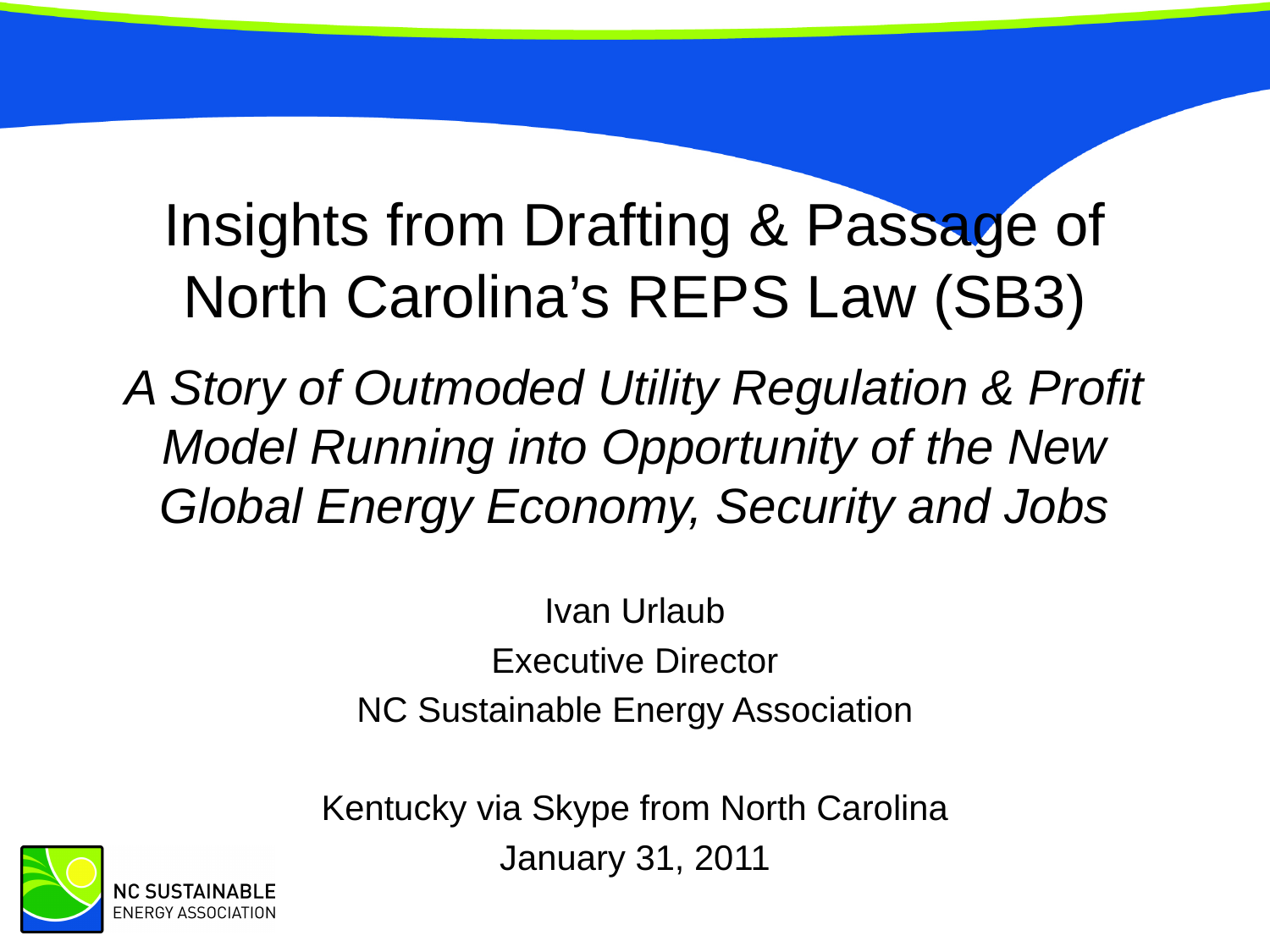

# Insights from Drafting & Passage of North Carolina’s REPS Law (SB3) A Story of Outmoded Utility Regulation & Profit Model Running into Opportunity of the New Global Energy Economy, Security and Jobs
Ivan Urlaub
Executive Director
NC Sustainable Energy Association

Kentucky via Skype from North Carolina
January 31, 2011